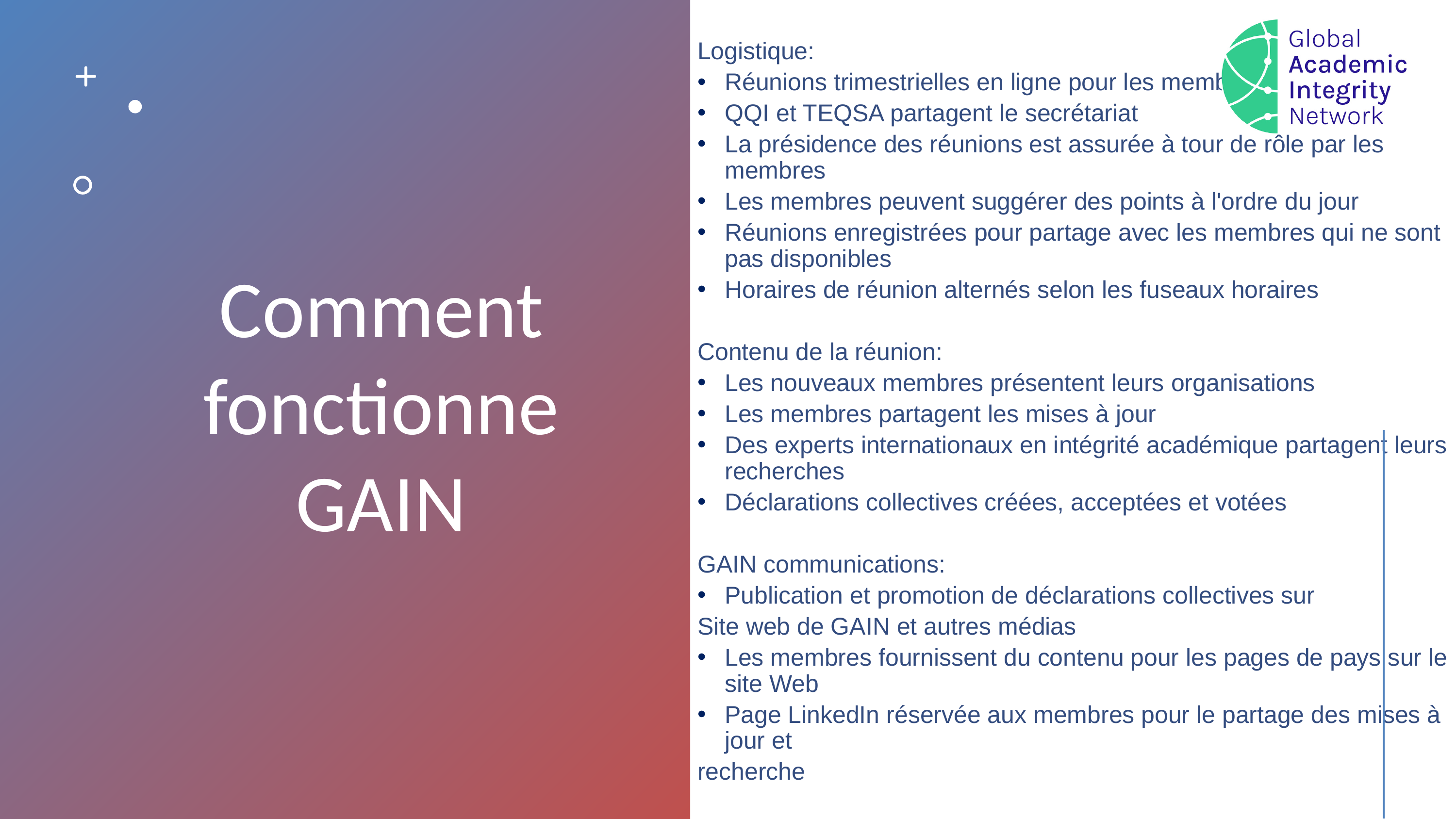

Logistique:
Réunions trimestrielles en ligne pour les membres
QQI et TEQSA partagent le secrétariat
La présidence des réunions est assurée à tour de rôle par les membres
Les membres peuvent suggérer des points à l'ordre du jour
Réunions enregistrées pour partage avec les membres qui ne sont pas disponibles
Horaires de réunion alternés selon les fuseaux horaires

Contenu de la réunion:
Les nouveaux membres présentent leurs organisations
Les membres partagent les mises à jour
Des experts internationaux en intégrité académique partagent leurs recherches
Déclarations collectives créées, acceptées et votées

GAIN communications:
Publication et promotion de déclarations collectives sur
Site web de GAIN et autres médias
Les membres fournissent du contenu pour les pages de pays sur le site Web
Page LinkedIn réservée aux membres pour le partage des mises à jour et
recherche

# Comment fonctionne GAIN